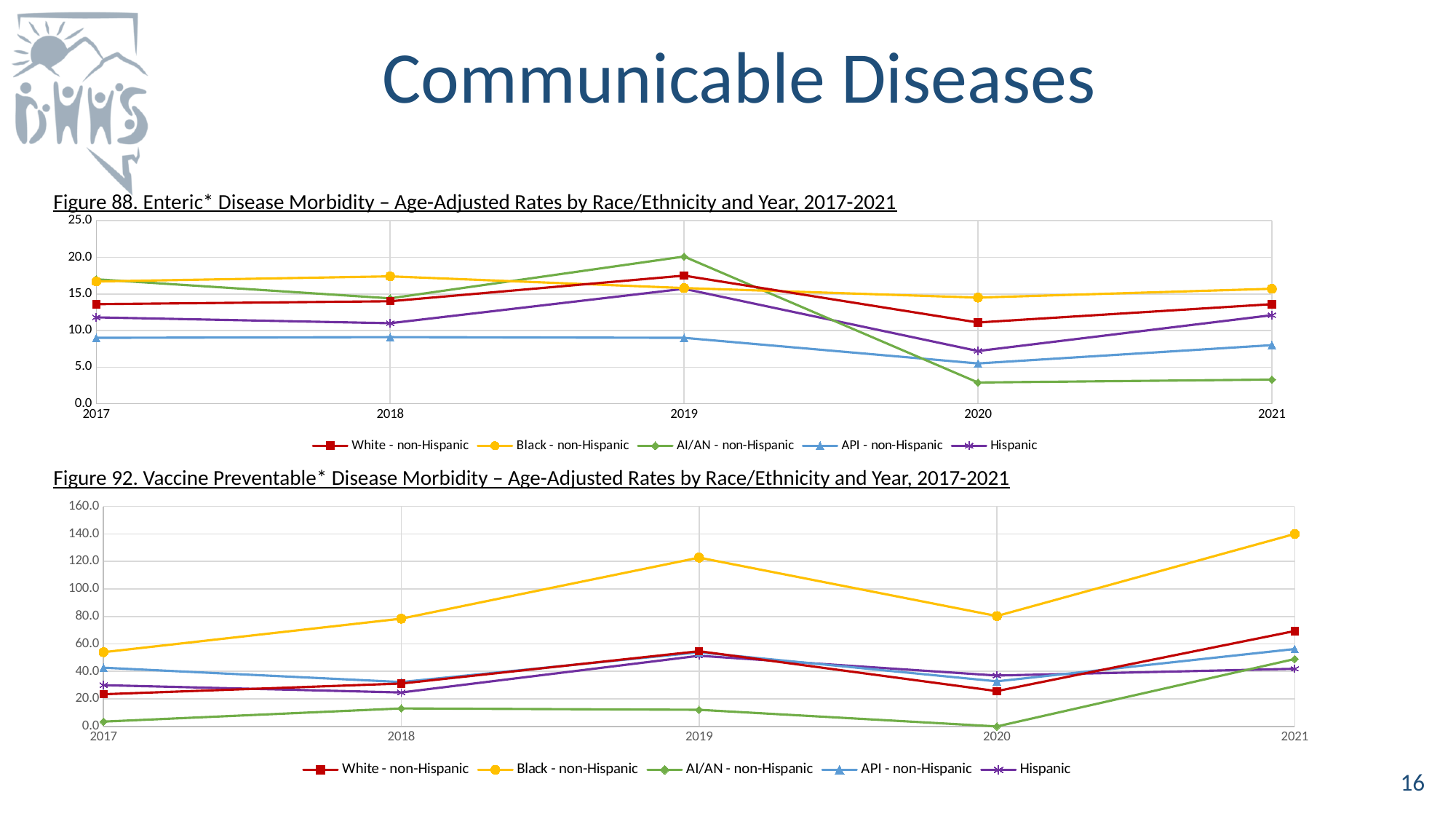

# Communicable Diseases
Figure 88. Enteric* Disease Morbidity – Age-Adjusted Rates by Race/Ethnicity and Year, 2017-2021

### Chart

| Category | White - non-Hispanic | Black - non-Hispanic | AI/AN - non-Hispanic | API - non-Hispanic | Hispanic  |
|---|---|---|---|---|---|
Figure 92. Vaccine Preventable* Disease Morbidity – Age-Adjusted Rates by Race/Ethnicity and Year, 2017-2021

### Chart

| Category | White - non-Hispanic | Black - non-Hispanic | AI/AN - non-Hispanic | API - non-Hispanic | Hispanic  |
|---|---|---|---|---|---|
16